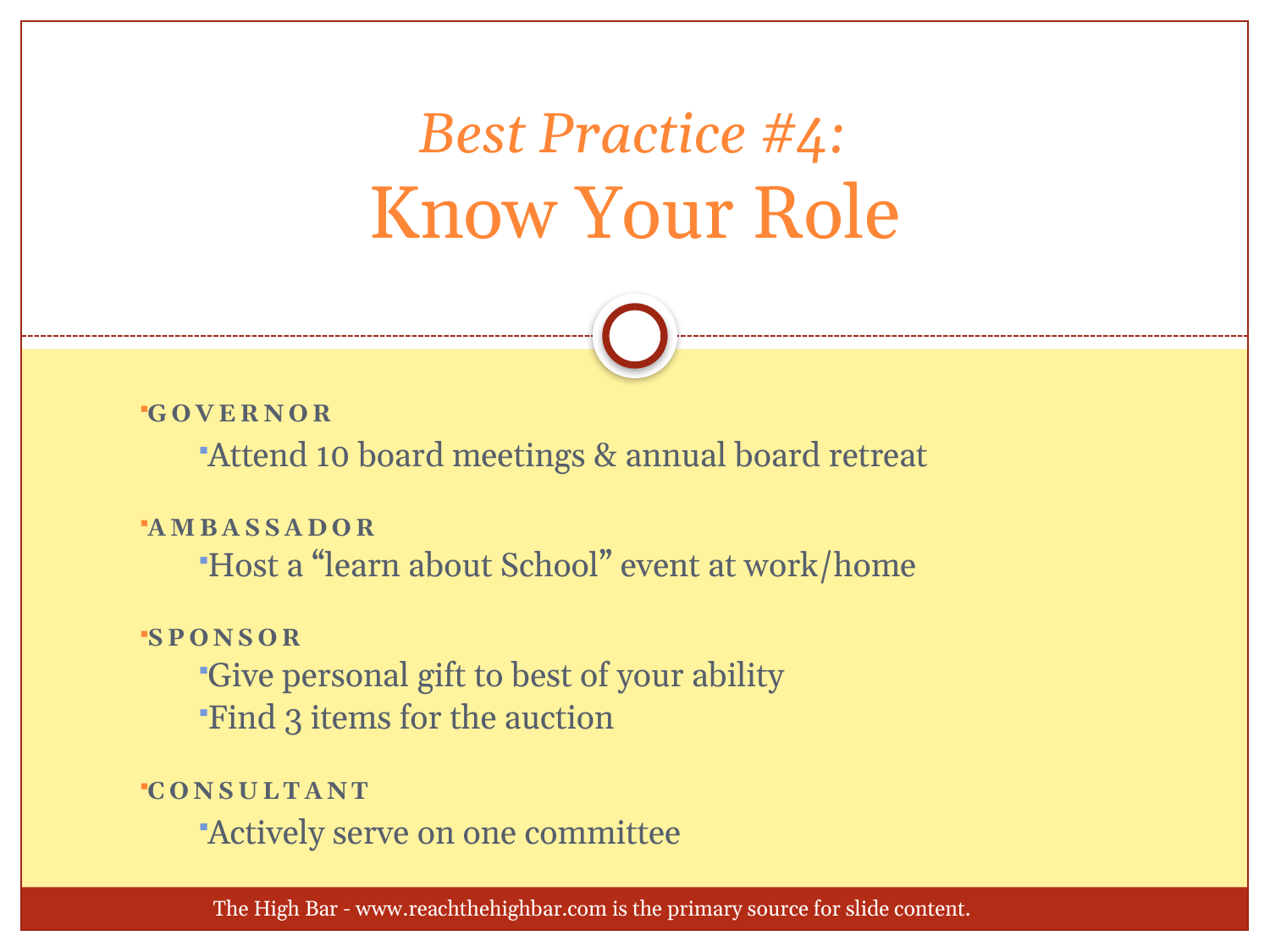

# Best Practice #4: Know Your Role
Governor
Attend 10 board meetings & annual board retreat

Ambassador
Host a “learn about School” event at work/home

Sponsor
Give personal gift to best of your ability
Find 3 items for the auction

Consultant
Actively serve on one committee

The High Bar - www.reachthehighbar.com is the primary source for slide content.